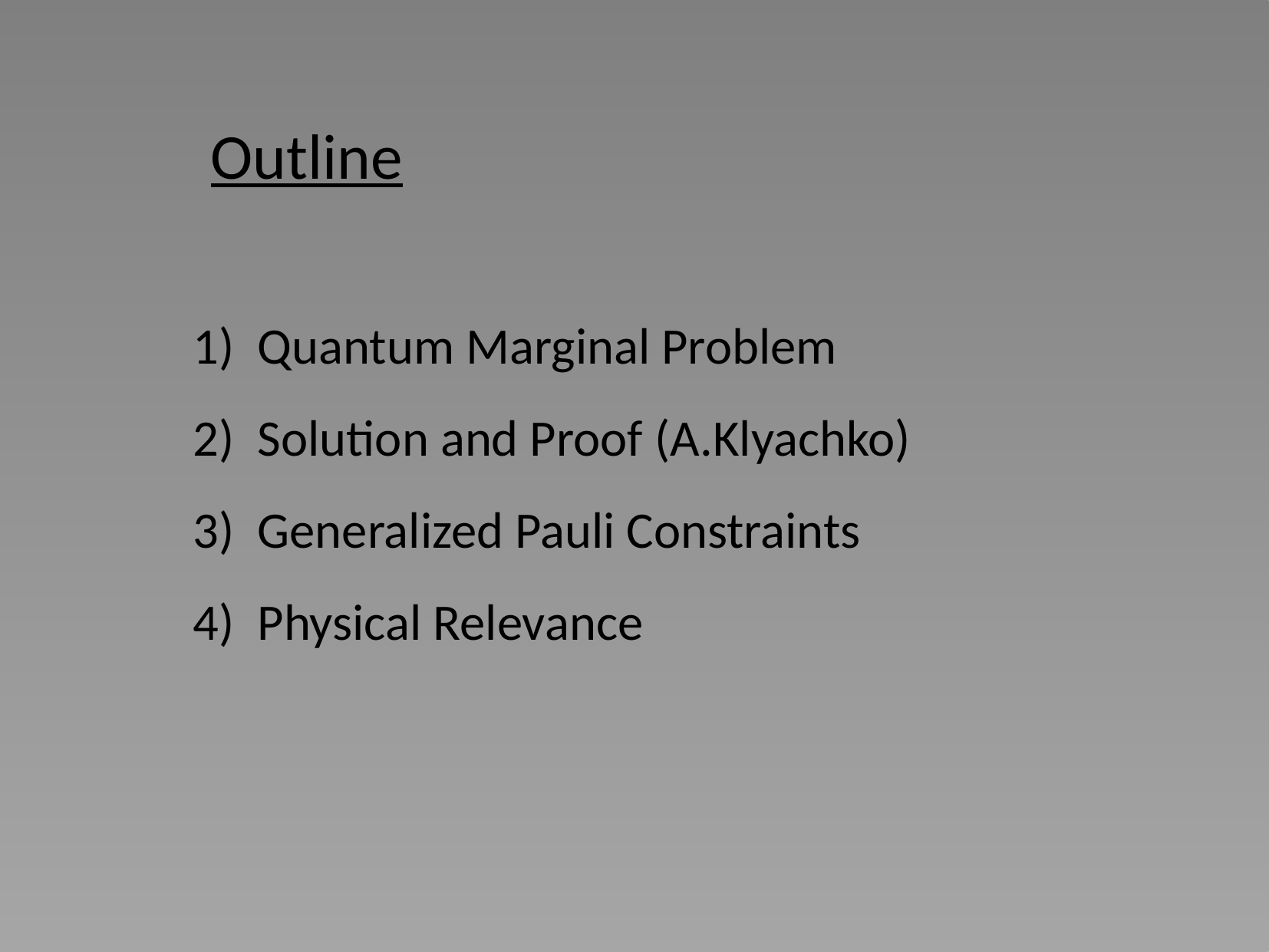

Outline
Quantum Marginal Problem
Solution and Proof (A.Klyachko)
Generalized Pauli Constraints
Physical Relevance